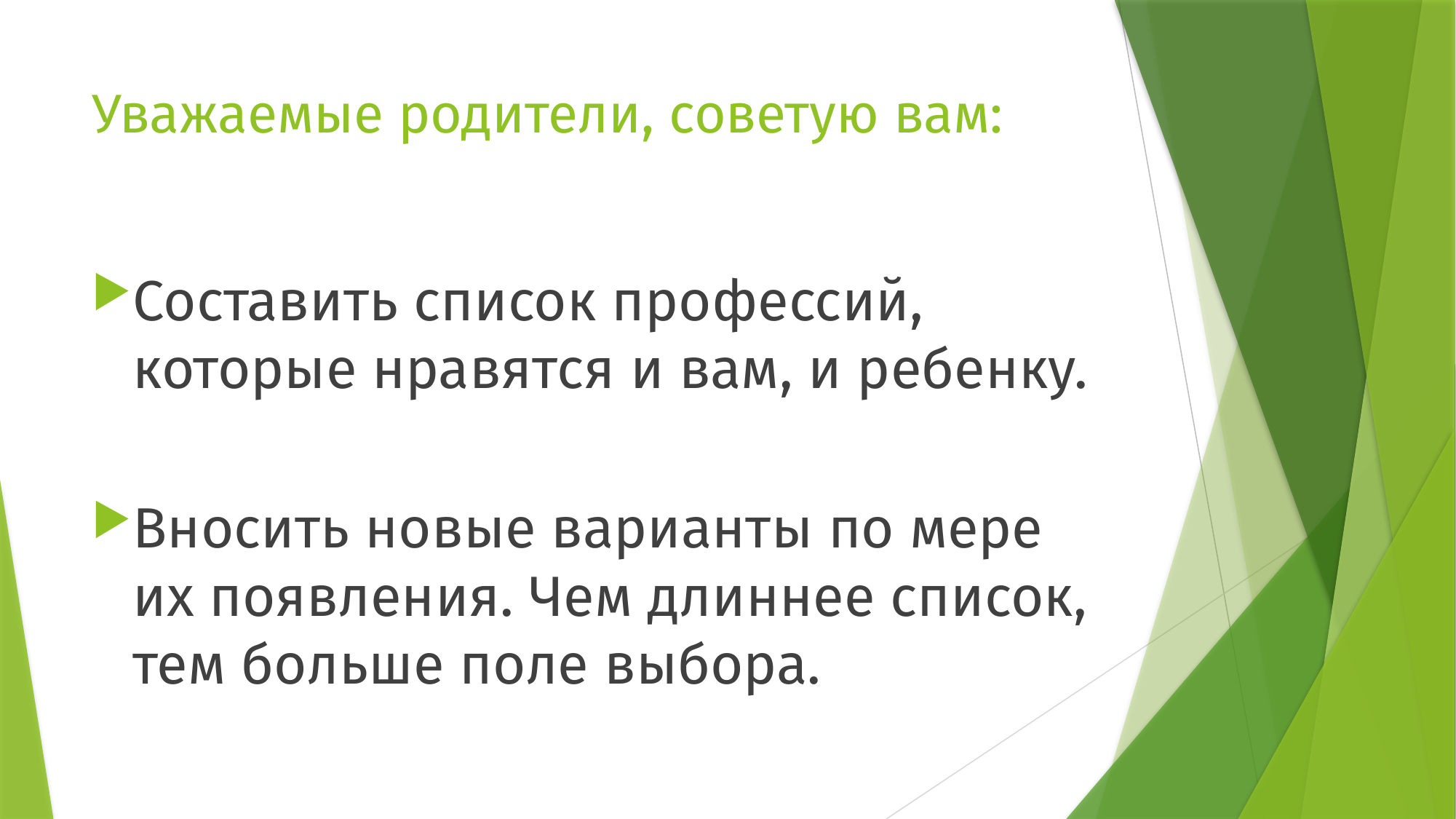

# Уважаемые родители, советую вам:
Составить список профессий, которые нравятся и вам, и ребенку.

Вносить новые варианты по мере их появления. Чем длиннее список, тем больше поле выбора.